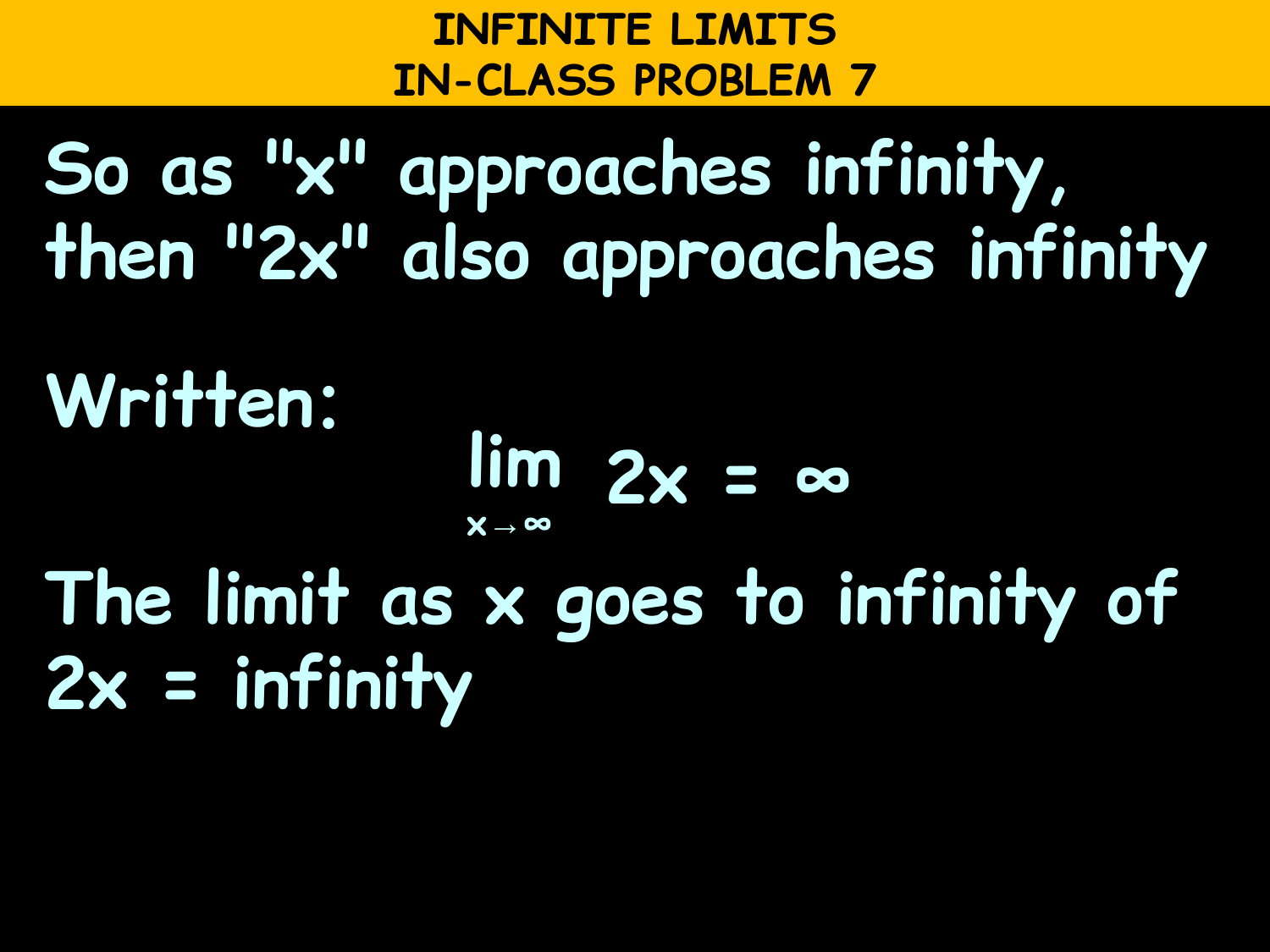

INFINITE LIMITS
IN-CLASS PROBLEM 7
So as "x" approaches infinity, then "2x" also approaches infinity

Written:

The limit as x goes to infinity of 2x = infinity

 lim
  x→∞
2x = ∞